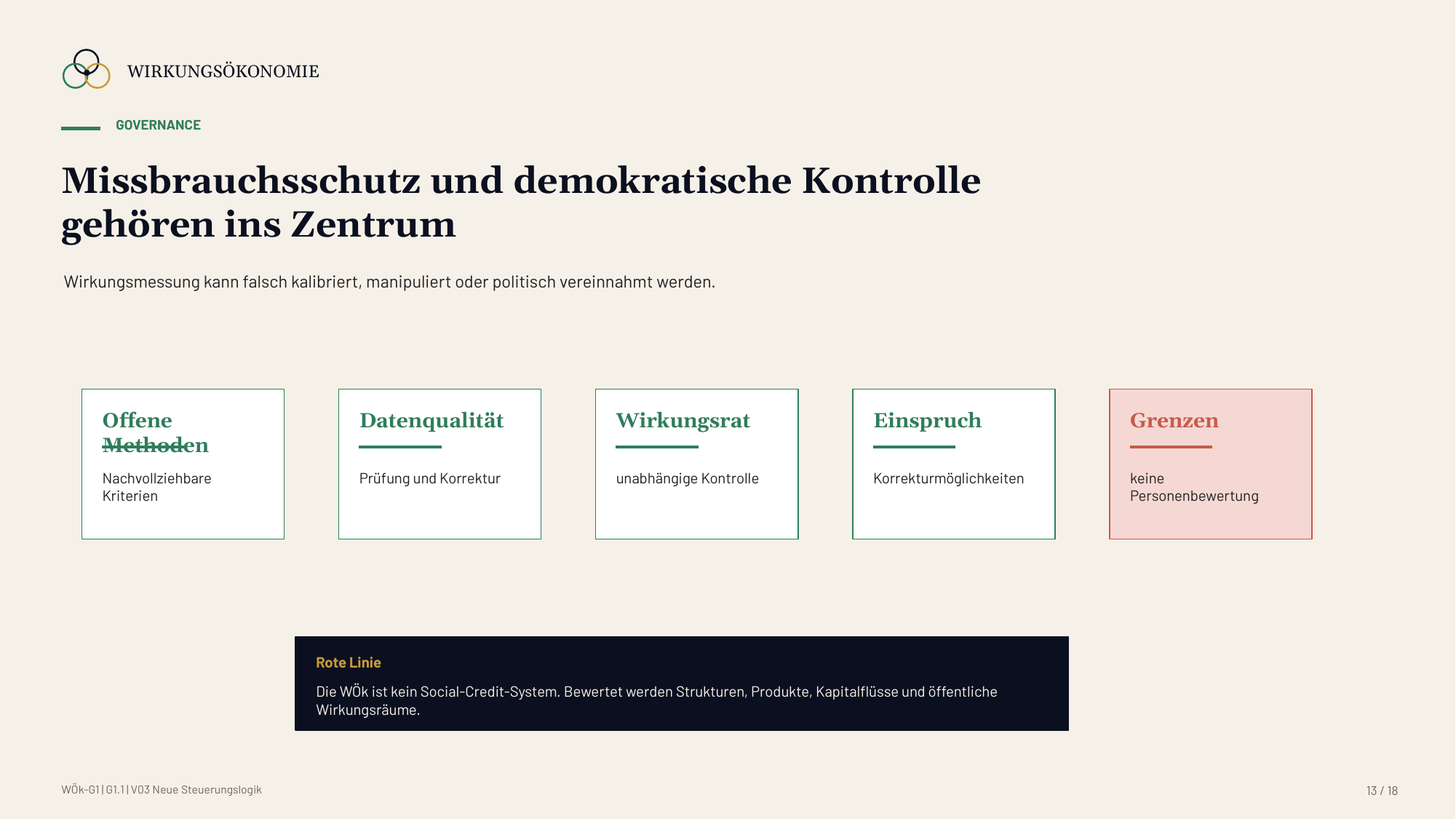

WIRKUNGSÖKONOMIE

GOVERNANCE

Missbrauchsschutz und demokratische Kontrolle gehören ins Zentrum
Wirkungsmessung kann falsch kalibriert, manipuliert oder politisch vereinnahmt werden.

Offene Methoden
Datenqualität
Wirkungsrat
Einspruch
Grenzen

Nachvollziehbare Kriterien
Prüfung und Korrektur
unabhängige Kontrolle
Korrekturmöglichkeiten
keine Personenbewertung

Rote Linie
Die WÖk ist kein Social-Credit-System. Bewertet werden Strukturen, Produkte, Kapitalflüsse und öffentliche Wirkungsräume.
WÖk-G1 | G1.1 | V03 Neue Steuerungslogik
13 / 18